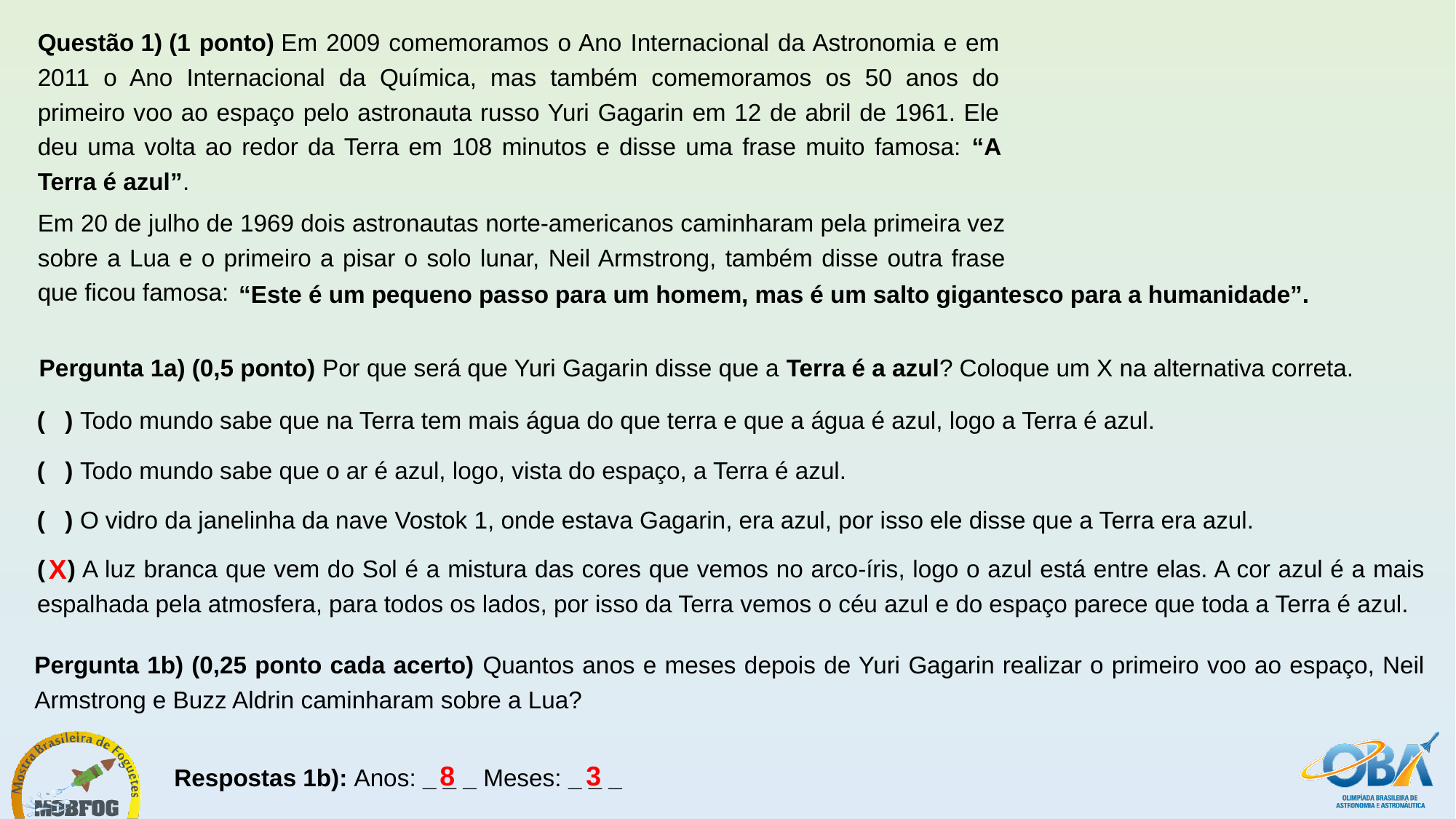

Questão 1) (1 ponto) Em 2009 comemoramos o Ano Internacional da Astronomia e em 2011 o Ano Internacional da Química, mas também comemoramos os 50 anos do primeiro voo ao espaço pelo astronauta russo Yuri Gagarin em 12 de abril de 1961. Ele deu uma volta ao redor da Terra em 108 minutos e disse uma frase muito famosa: “A Terra é azul”.
Em 20 de julho de 1969 dois astronautas norte-americanos caminharam pela primeira vez sobre a Lua e o primeiro a pisar o solo lunar, Neil Armstrong, também disse outra frase que ficou famosa:
“Este é um pequeno passo para um homem, mas é um salto gigantesco para a humanidade”.
Pergunta 1a) (0,5 ponto) Por que será que Yuri Gagarin disse que a Terra é a azul? Coloque um X na alternativa correta.
(   ) Todo mundo sabe que na Terra tem mais água do que terra e que a água é azul, logo a Terra é azul.
(   ) Todo mundo sabe que o ar é azul, logo, vista do espaço, a Terra é azul.
(   ) O vidro da janelinha da nave Vostok 1, onde estava Gagarin, era azul, por isso ele disse que a Terra era azul.
(   ) A luz branca que vem do Sol é a mistura das cores que vemos no arco-íris, logo o azul está entre elas. A cor azul é a mais espalhada pela atmosfera, para todos os lados, por isso da Terra vemos o céu azul e do espaço parece que toda a Terra é azul.
X
Pergunta 1b) (0,25 ponto cada acerto) Quantos anos e meses depois de Yuri Gagarin realizar o primeiro voo ao espaço, Neil Armstrong e Buzz Aldrin caminharam sobre a Lua?
3
8
Respostas 1b): Anos: _ _ _ Meses: _ _ _